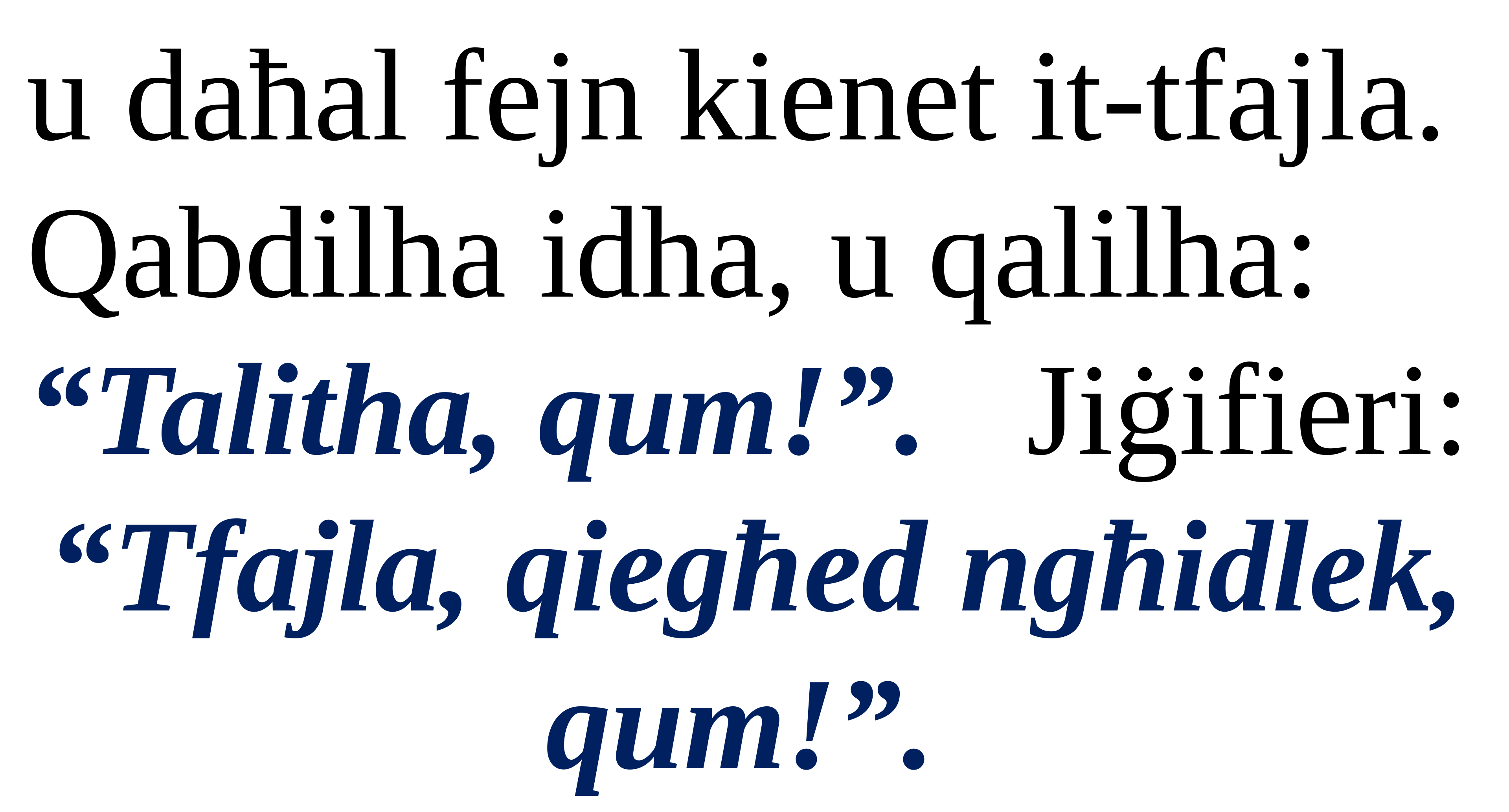

u daħal fejn kienet it-tfajla. Qabdilha idha, u qalilha: “Talitha, qum!”.   Jiġifieri:
“Tfajla, qiegħed ngħidlek, qum!”.